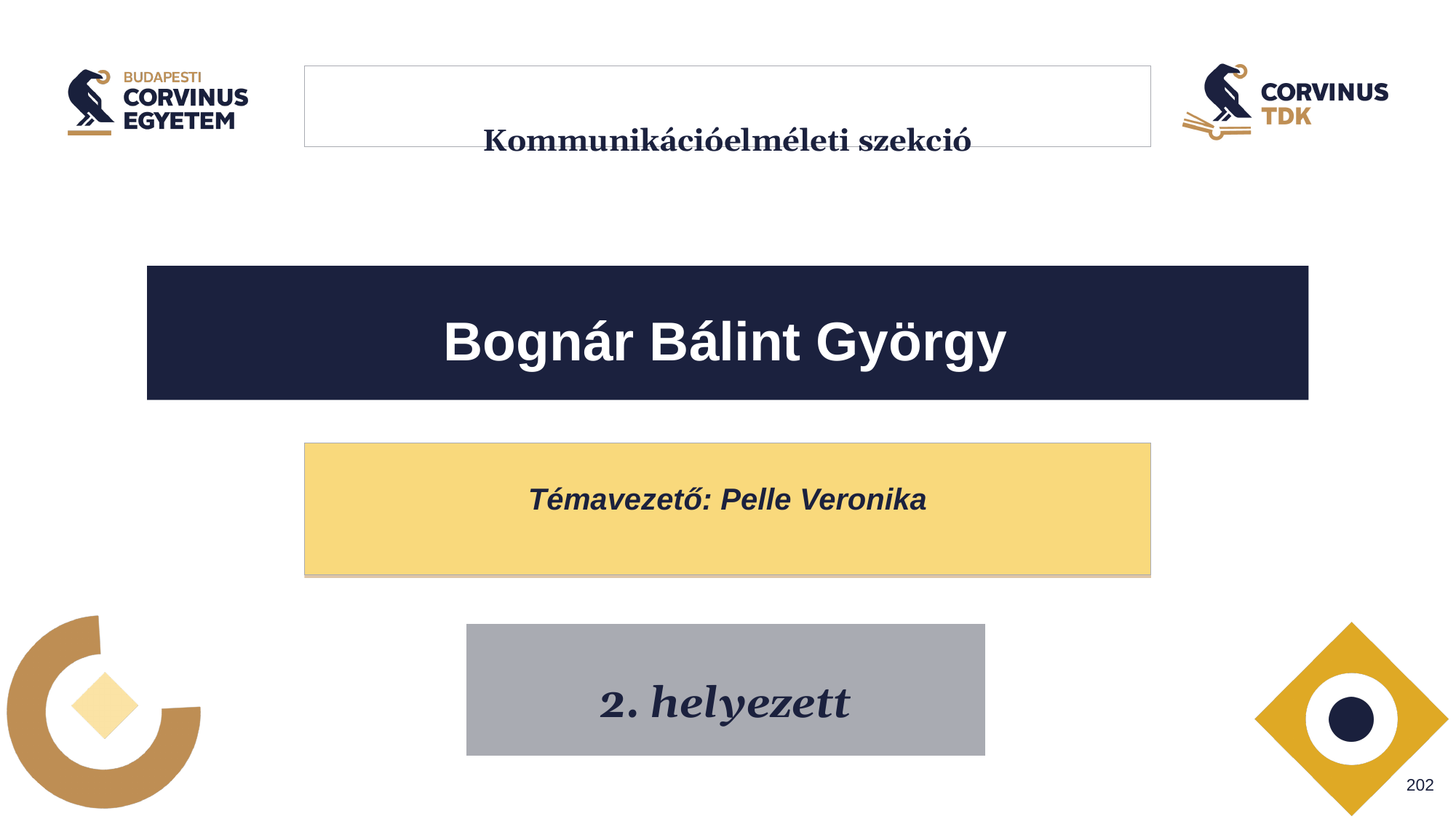

# Kommunikációelméleti szekció
Bognár Bálint György

Témavezető: Pelle Veronika

2. helyezett